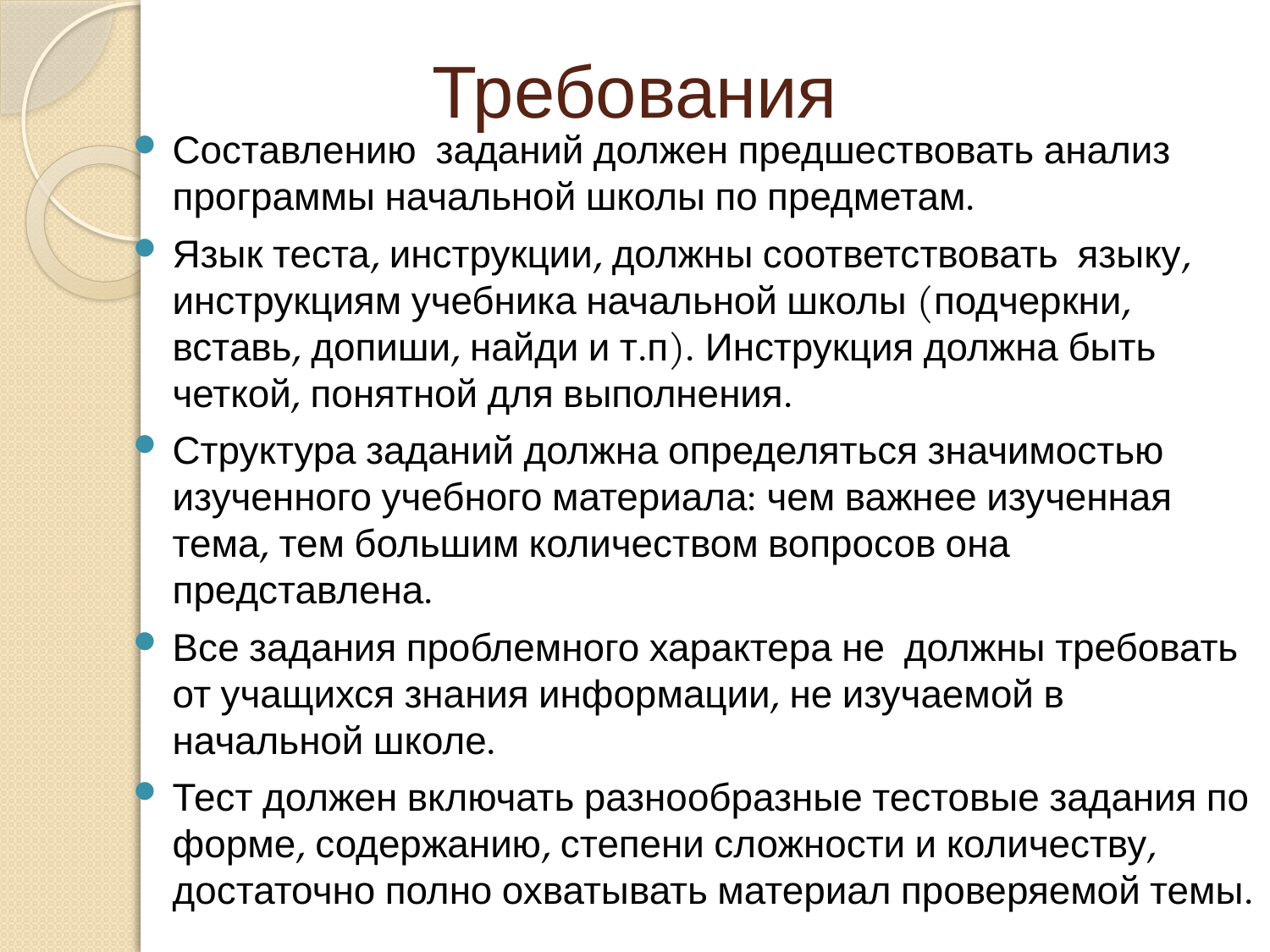

# Требования
Составлению  заданий должен предшествовать анализ программы начальной школы по предметам.
Язык теста, инструкции, должны соответствовать  языку, инструкциям учебника начальной школы (подчеркни, вставь, допиши, найди и т.п). Инструкция должна быть четкой, понятной для выполнения.
Структура заданий должна определяться значимостью изученного учебного материала: чем важнее изученная тема, тем большим количеством вопросов она представлена.
Все задания проблемного характера не  должны требовать от учащихся знания информации, не изучаемой в начальной школе.
Тест должен включать разнообразные тестовые задания по форме, содержанию, степени сложности и количеству, достаточно полно охватывать материал проверяемой темы.